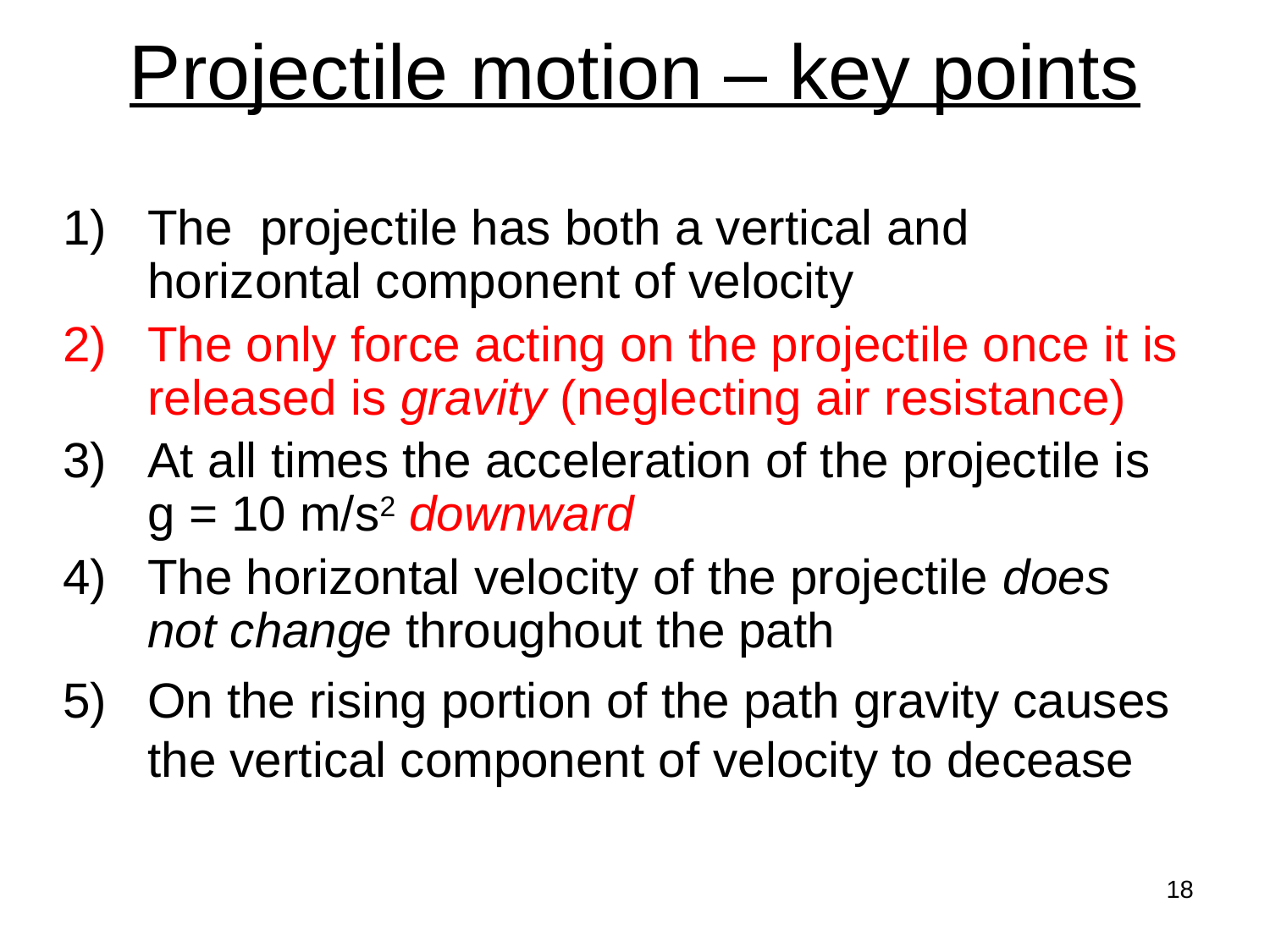

# Projectile motion – key points
The  projectile has both a vertical and horizontal component of velocity
The only force acting on the projectile once it is released is gravity (neglecting air resistance)
At all times the acceleration of the projectile is g = 10 m/s2 downward
The horizontal velocity of the projectile does not change throughout the path
On the rising portion of the path gravity causes the vertical component of velocity to decease
18